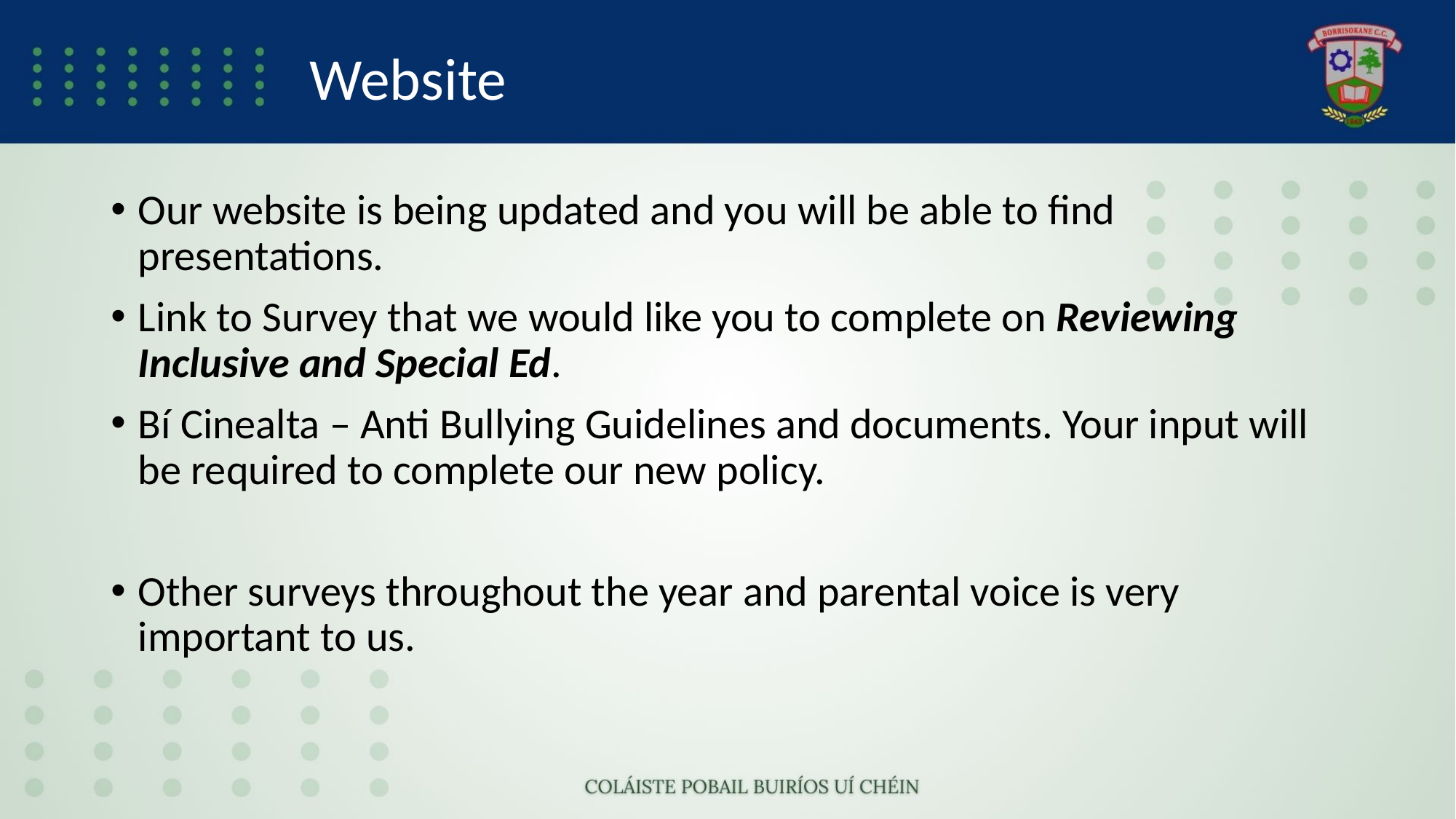

# Website
Our website is being updated and you will be able to find presentations.
Link to Survey that we would like you to complete on Reviewing Inclusive and Special Ed.
Bí Cinealta – Anti Bullying Guidelines and documents. Your input will be required to complete our new policy.

Other surveys throughout the year and parental voice is very important to us.